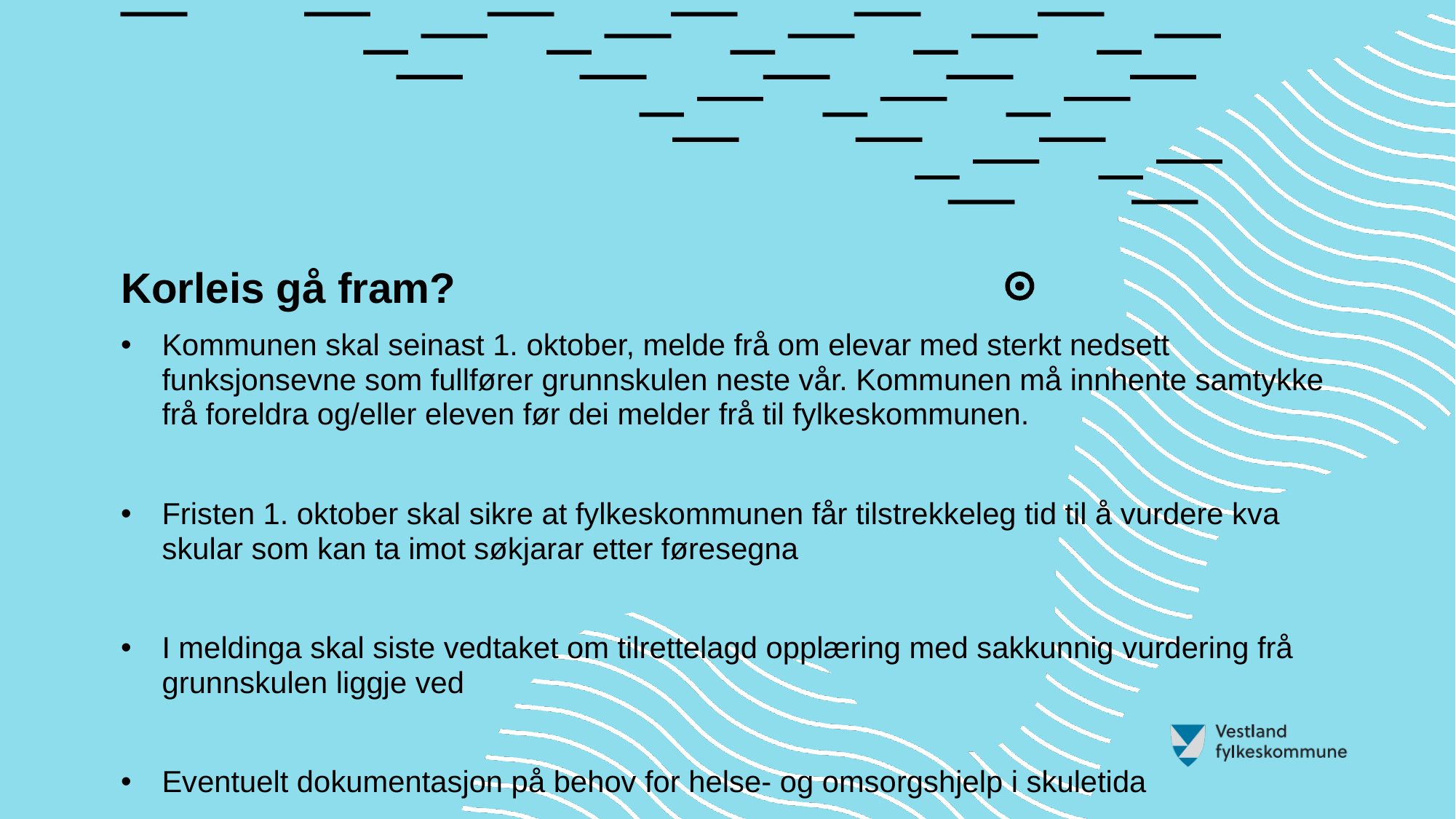

Korleis gå fram?
Kommunen skal seinast 1. oktober, melde frå om elevar med sterkt nedsett funksjonsevne som fullfører grunnskulen neste vår. Kommunen må innhente samtykke frå foreldra og/eller eleven før dei melder frå til fylkeskommunen.

Fristen 1. oktober skal sikre at fylkeskommunen får tilstrekkeleg tid til å vurdere kva skular som kan ta imot søkjarar etter føresegna

I meldinga skal siste vedtaket om tilrettelagd opplæring med sakkunnig vurdering frå grunnskulen liggje ved

Eventuelt dokumentasjon på behov for helse- og omsorgshjelp i skuletida